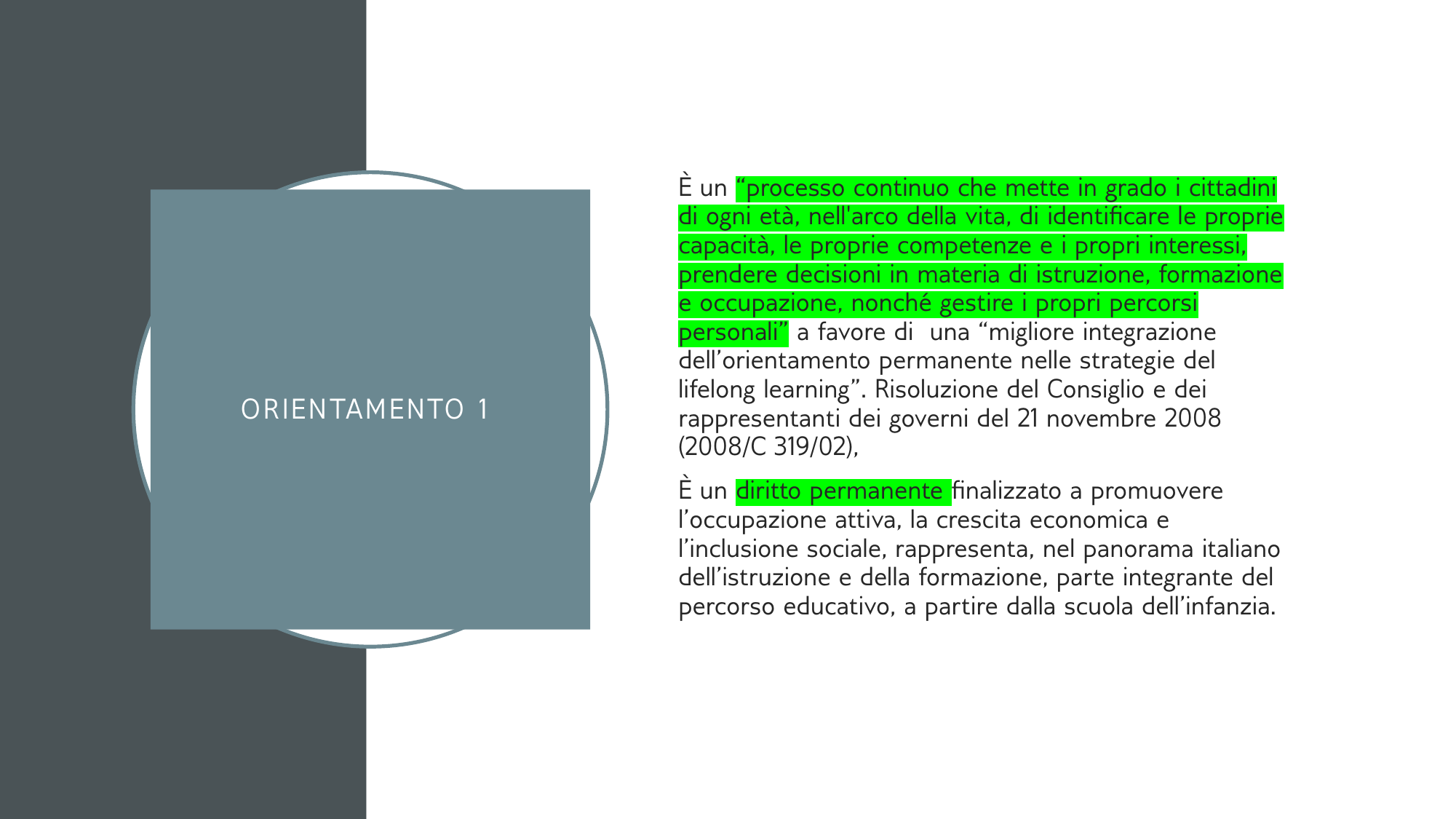

È un “processo continuo che mette in grado i cittadini di ogni età, nell'arco della vita, di identificare le proprie capacità, le proprie competenze e i propri interessi, prendere decisioni in materia di istruzione, formazione e occupazione, nonché gestire i propri percorsi personali” a favore di  una “migliore integrazione dell’orientamento permanente nelle strategie del lifelong learning”. Risoluzione del Consiglio e dei rappresentanti dei governi del 21 novembre 2008 (2008/C 319/02),
È un diritto permanente finalizzato a promuovere l’occupazione attiva, la crescita economica e l’inclusione sociale, rappresenta, nel panorama italiano dell’istruzione e della formazione, parte integrante del percorso educativo, a partire dalla scuola dell’infanzia.

# Orientamento 1